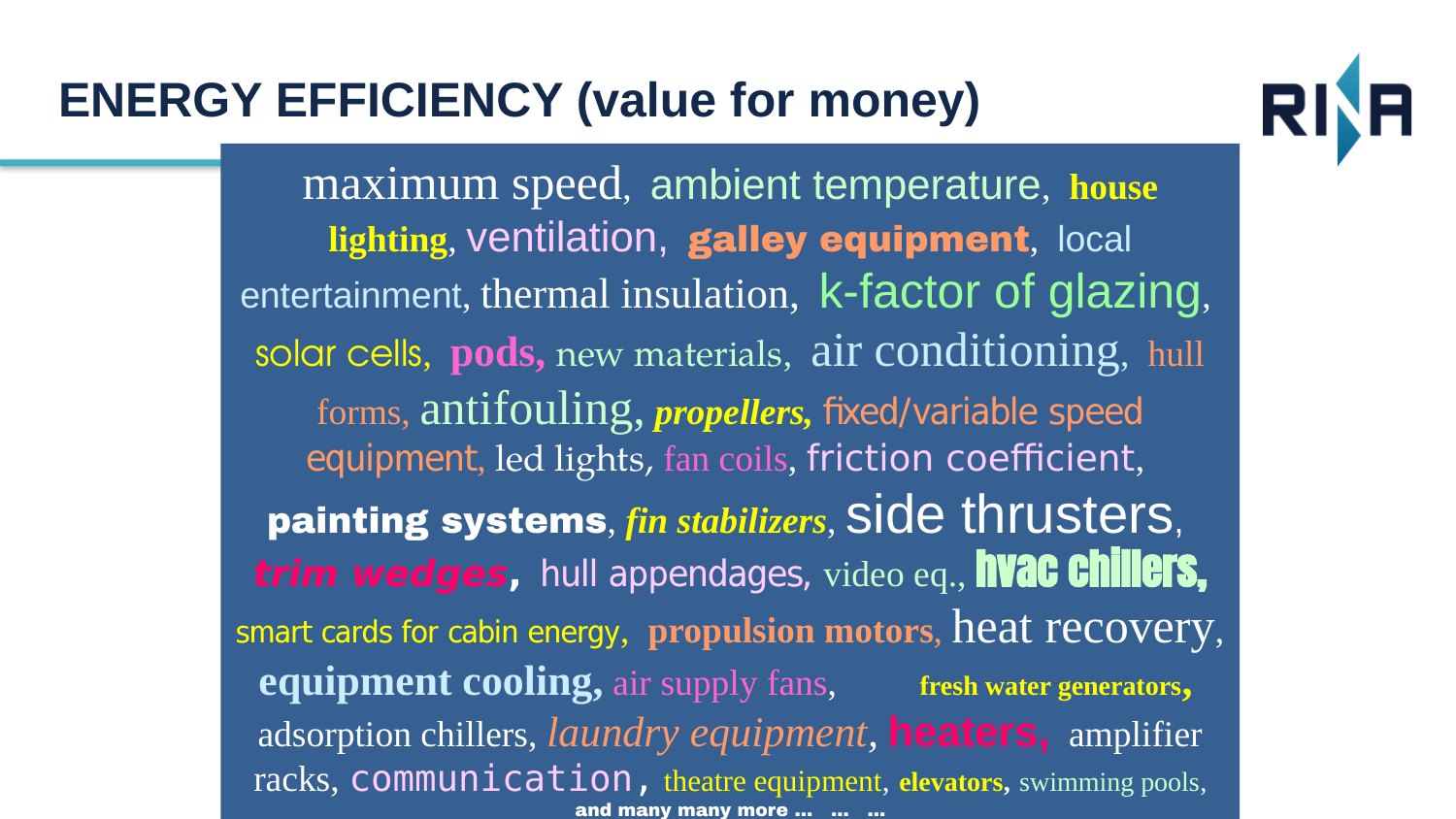

ENERGY EFFICIENCY (value for money)
maximum speed,  ambient temperature,  house lighting, ventilation,  galley equipment,  local entertainment, thermal insulation,  k-factor of glazing,  solar cells,  pods, new materials,  air conditioning,  hull forms, antifouling, propellers, fixed/variable speed equipment, led lights, fan coils, friction coefficient,  painting systems, fin stabilizers, side thrusters,  trim wedges,  hull appendages, video eq., hvac chillers, smart cards for cabin energy,  propulsion motors, heat recovery, equipment cooling, air supply fans,         fresh water generators,  adsorption chillers, laundry equipment, heaters,  amplifier racks, communication, theatre equipment, elevators, swimming pools, and many many more …   …   …